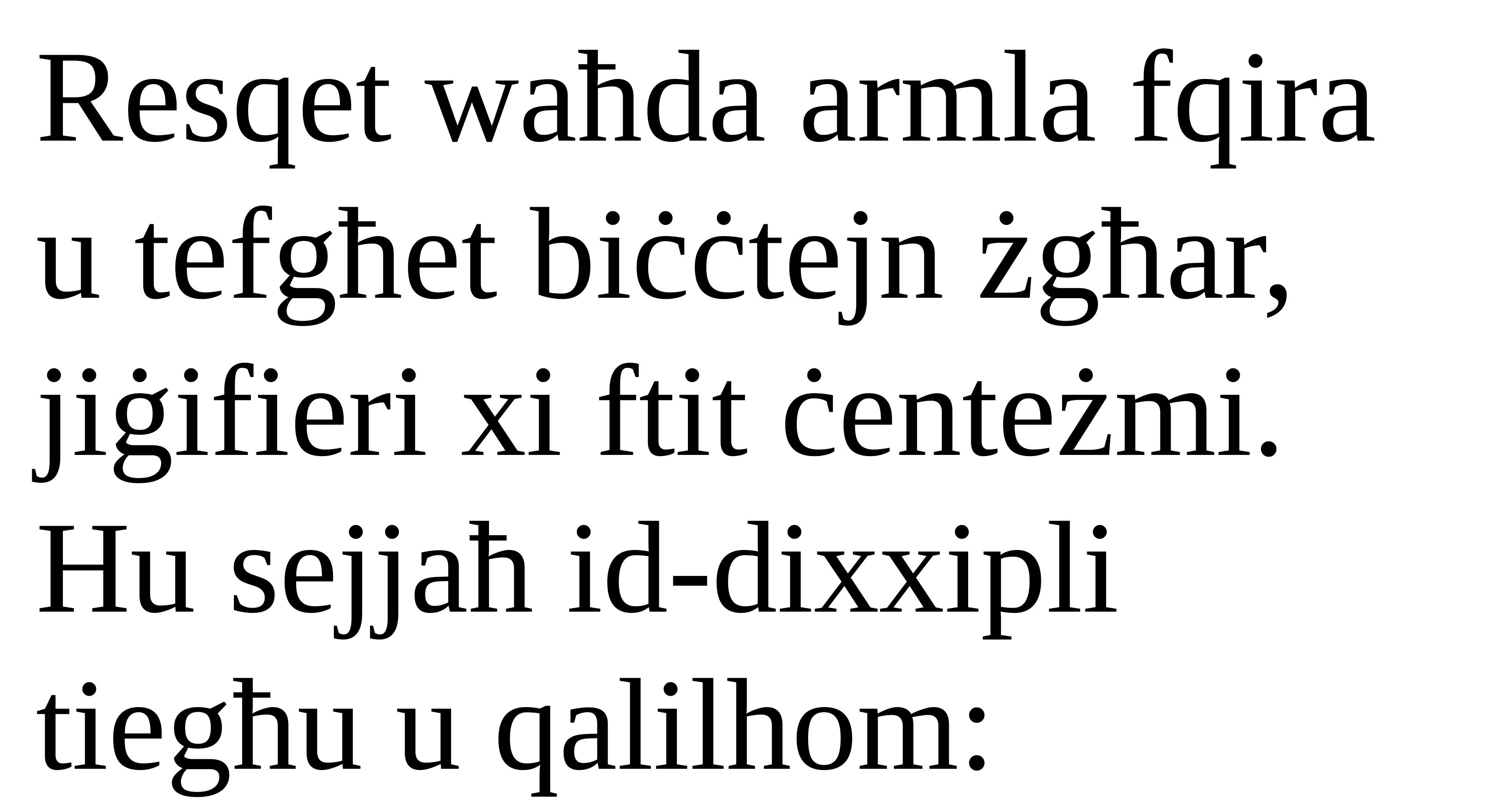

Resqet waħda armla fqira
u tefgħet biċċtejn żgħar, jiġifieri xi ftit ċenteżmi.
Hu sejjaħ id-dixxipli tiegħu u qalilhom: